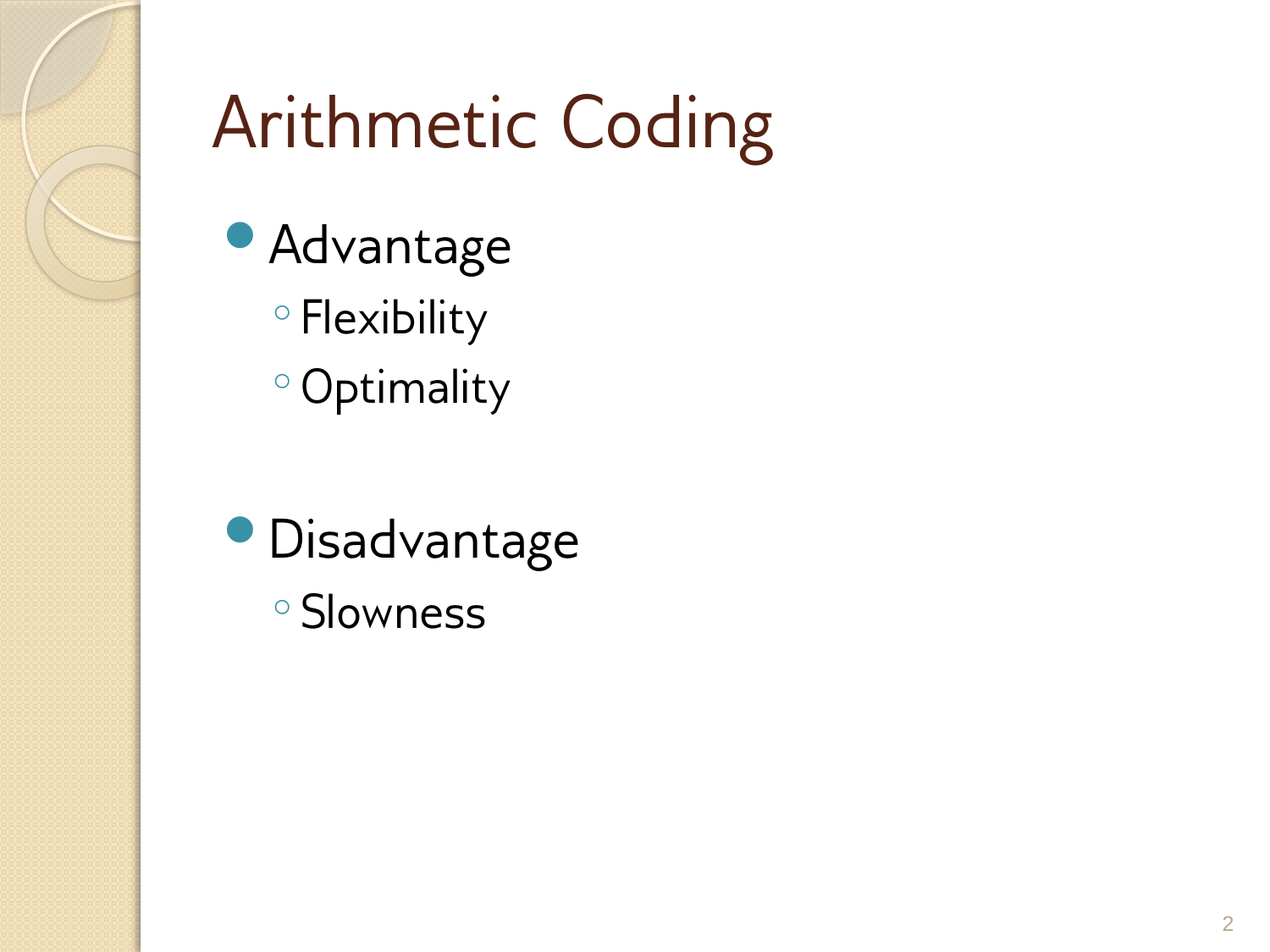

# Arithmetic Coding
Advantage
Flexibility
Optimality

Disadvantage
Slowness
2